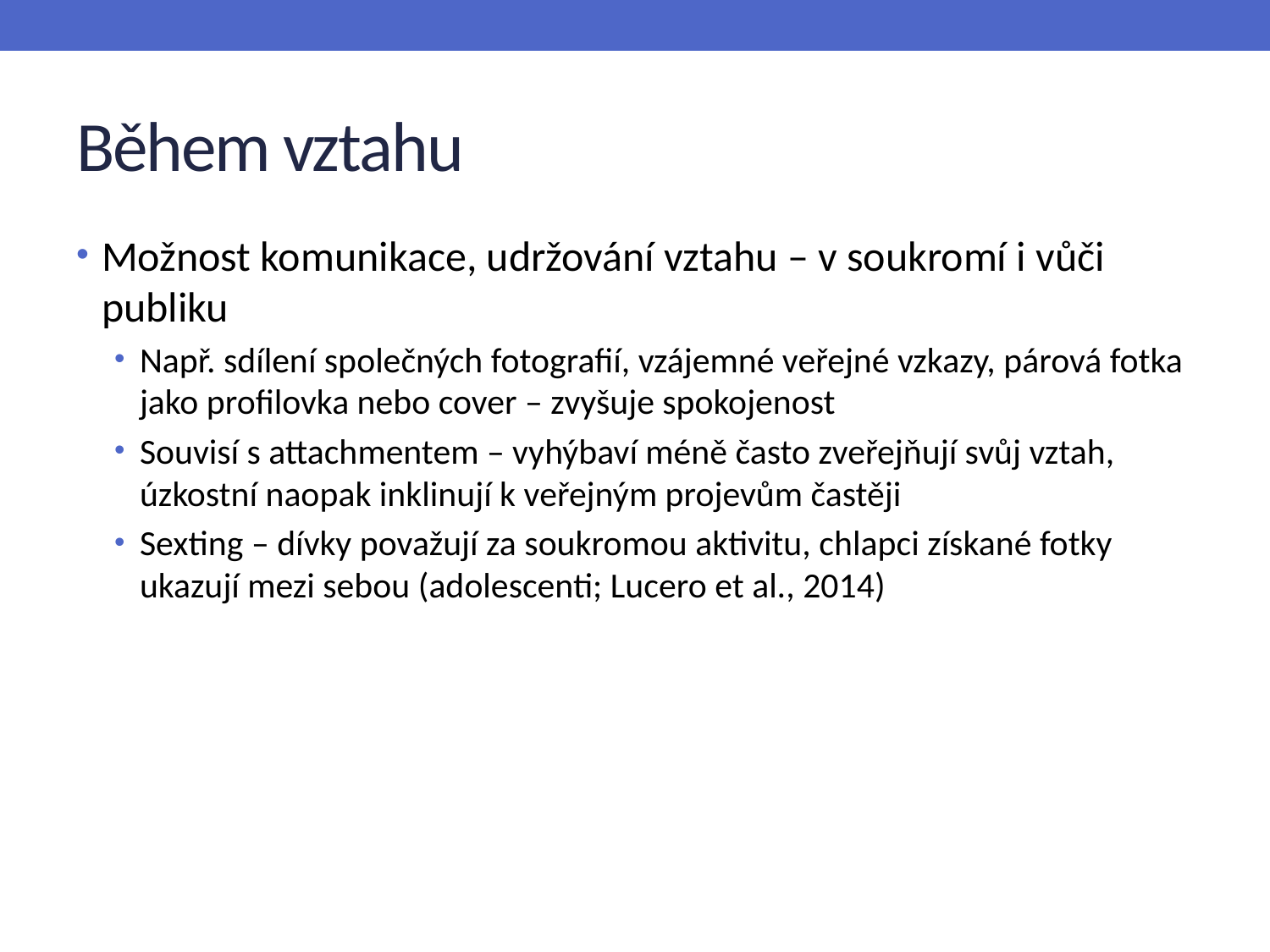

# Během vztahu
Možnost komunikace, udržování vztahu – v soukromí i vůči publiku
Např. sdílení společných fotografií, vzájemné veřejné vzkazy, párová fotka jako profilovka nebo cover – zvyšuje spokojenost
Souvisí s attachmentem – vyhýbaví méně často zveřejňují svůj vztah, úzkostní naopak inklinují k veřejným projevům častěji
Sexting – dívky považují za soukromou aktivitu, chlapci získané fotky ukazují mezi sebou (adolescenti; Lucero et al., 2014)